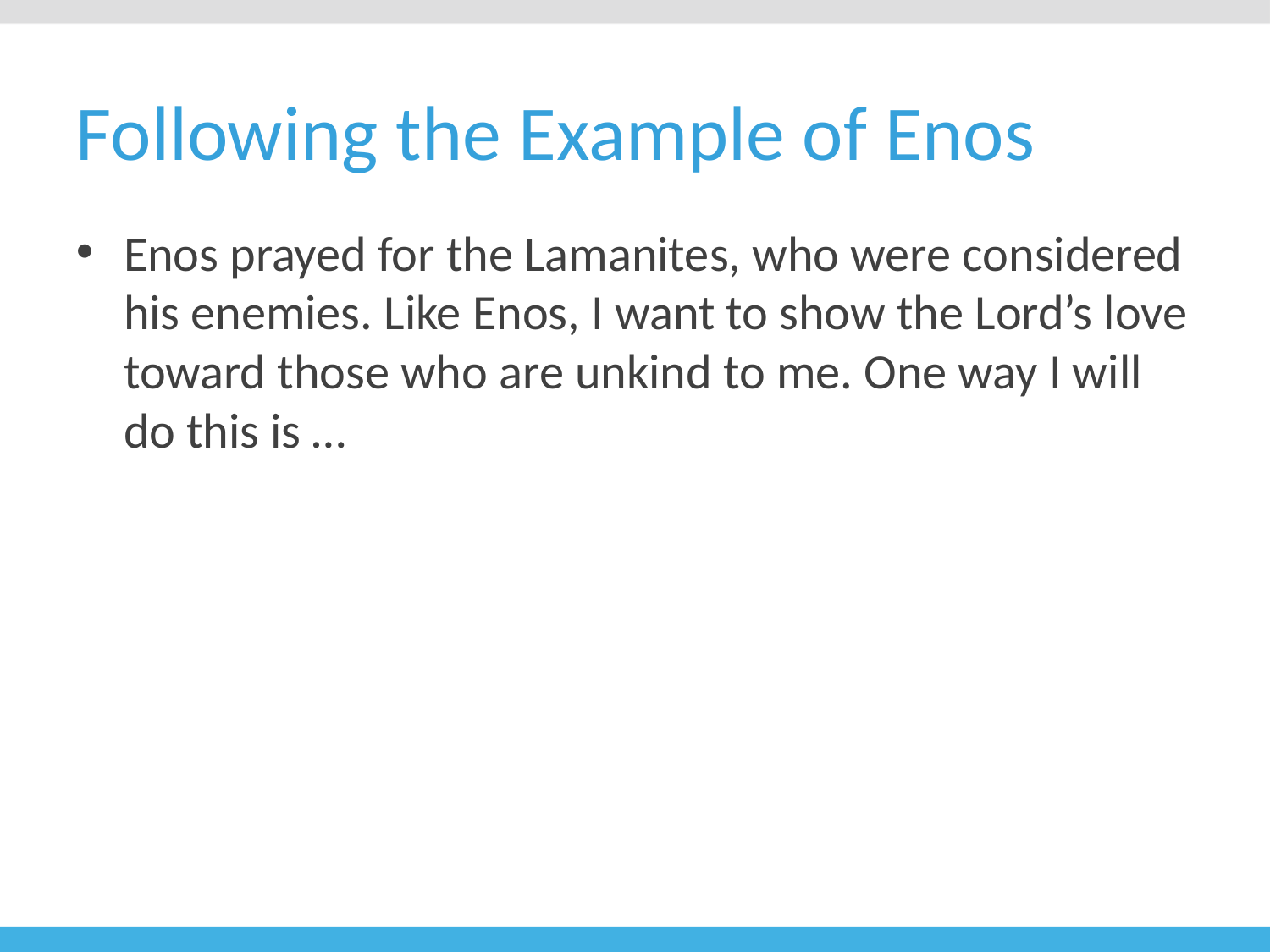

# Following the Example of Enos
Enos prayed for the Lamanites, who were considered his enemies. Like Enos, I want to show the Lord’s love toward those who are unkind to me. One way I will do this is …